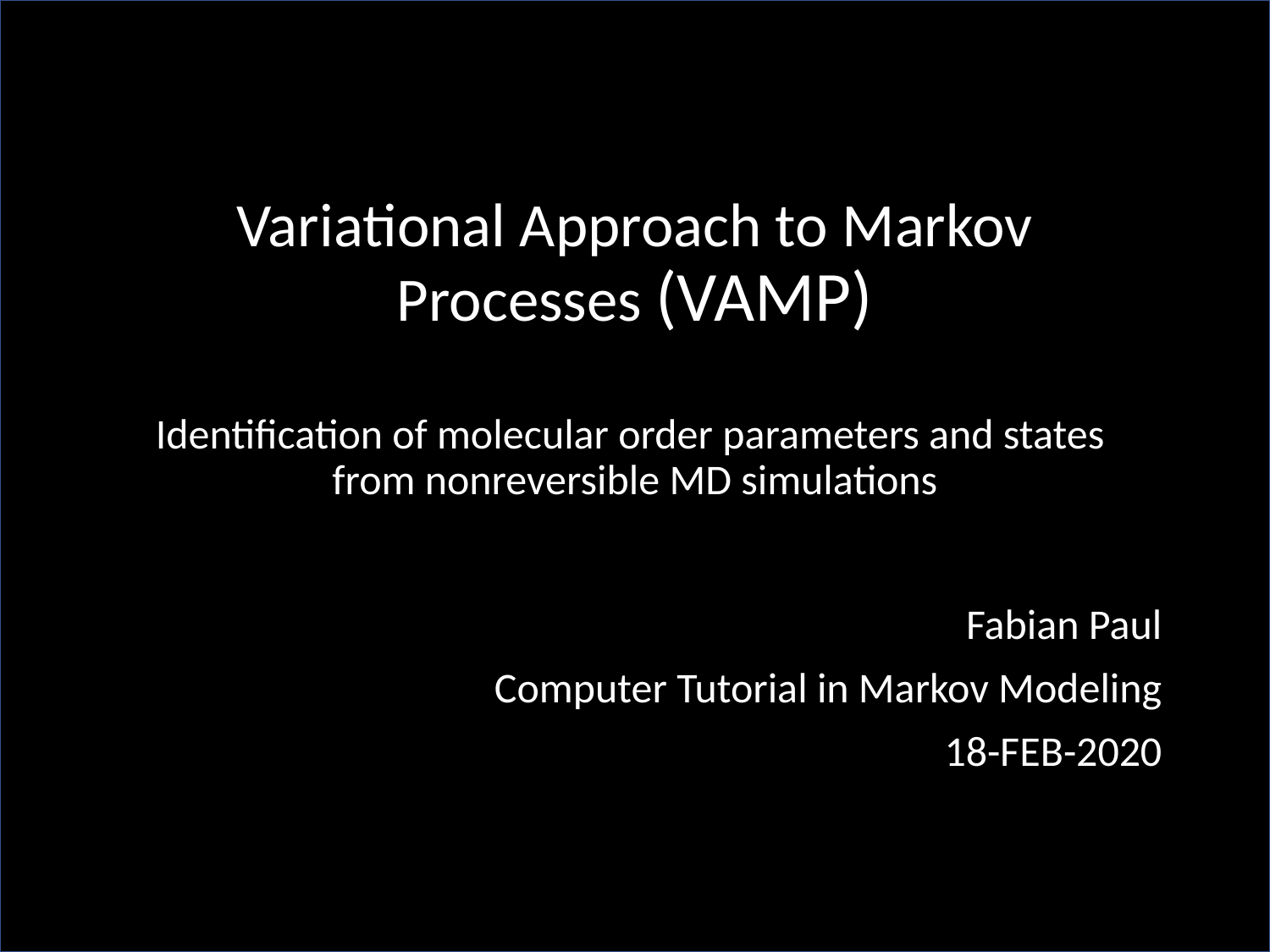

# Variational Approach to Markov Processes (VAMP) Identification of molecular order parameters and states from nonreversible MD simulations
Fabian Paul
Computer Tutorial in Markov Modeling
18-FEB-2020